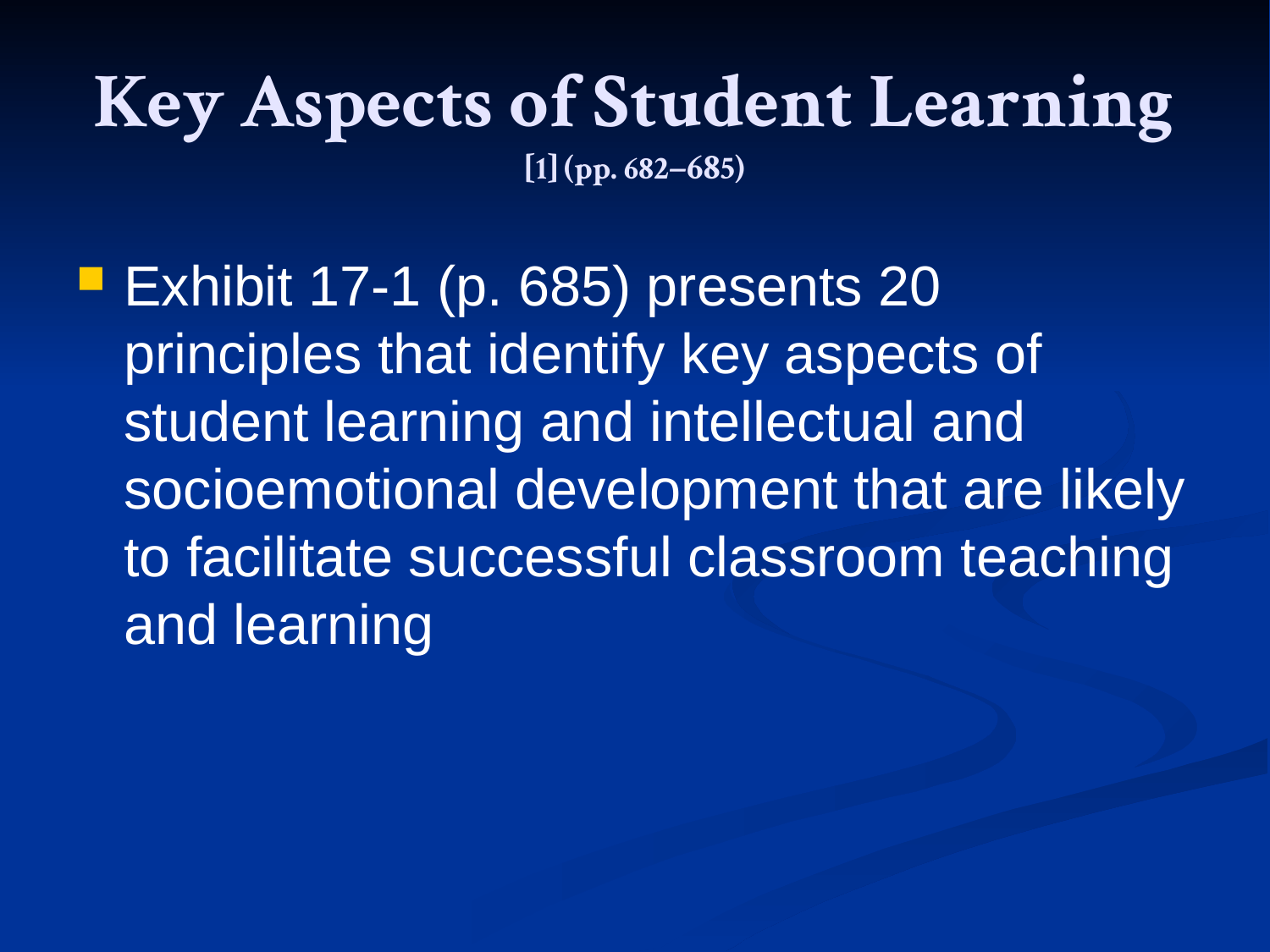

# Key Aspects of Student Learning [1] (pp. 682–685)
Exhibit 17-1 (p. 685) presents 20 principles that identify key aspects of student learning and intellectual and socioemotional development that are likely to facilitate successful classroom teaching and learning